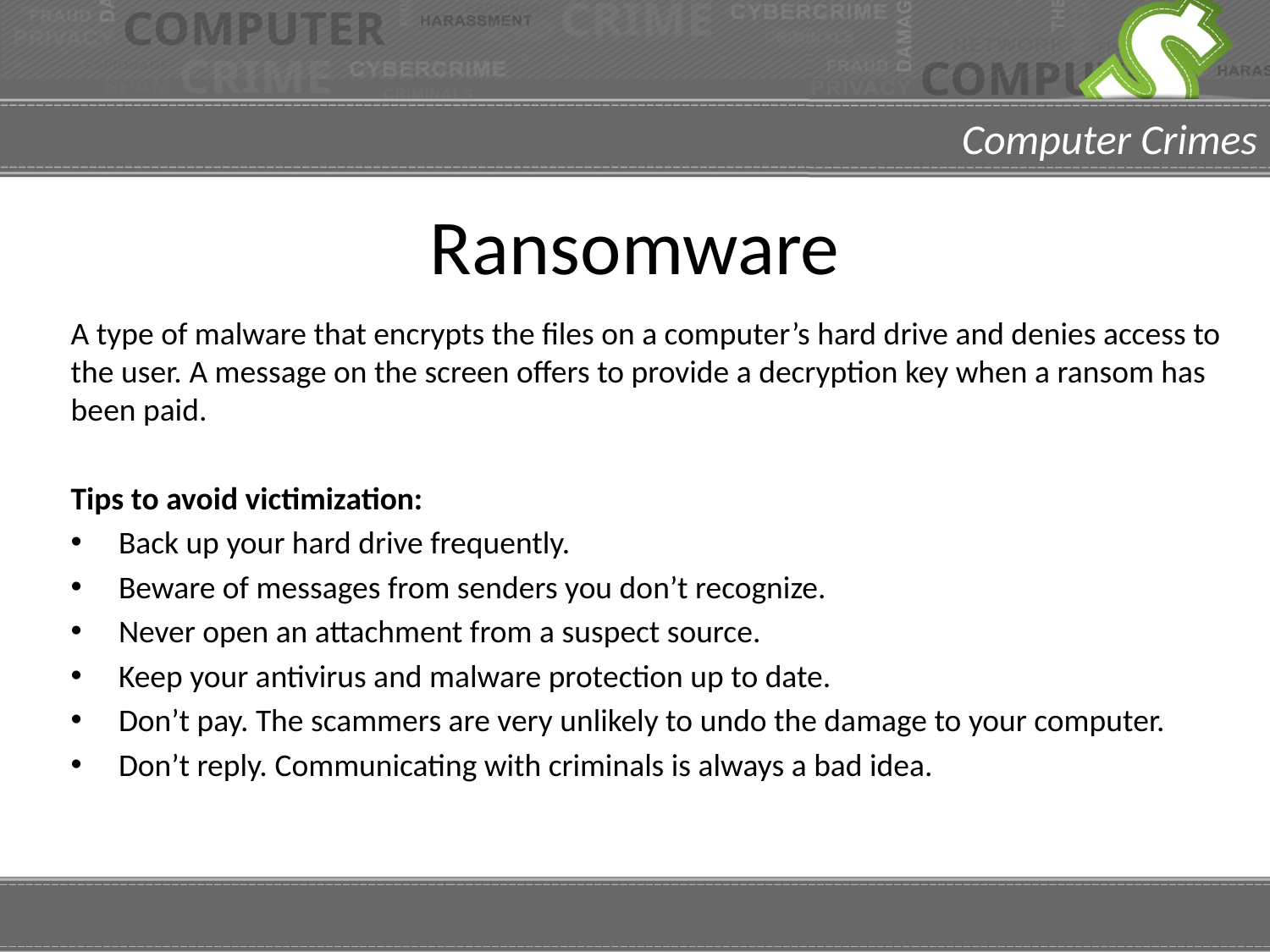

# Ransomware
A type of malware that encrypts the files on a computer’s hard drive and denies access to the user. A message on the screen offers to provide a decryption key when a ransom has been paid.

Tips to avoid victimization:
Back up your hard drive frequently.
Beware of messages from senders you don’t recognize.
Never open an attachment from a suspect source.
Keep your antivirus and malware protection up to date.
Don’t pay. The scammers are very unlikely to undo the damage to your computer.
Don’t reply. Communicating with criminals is always a bad idea.